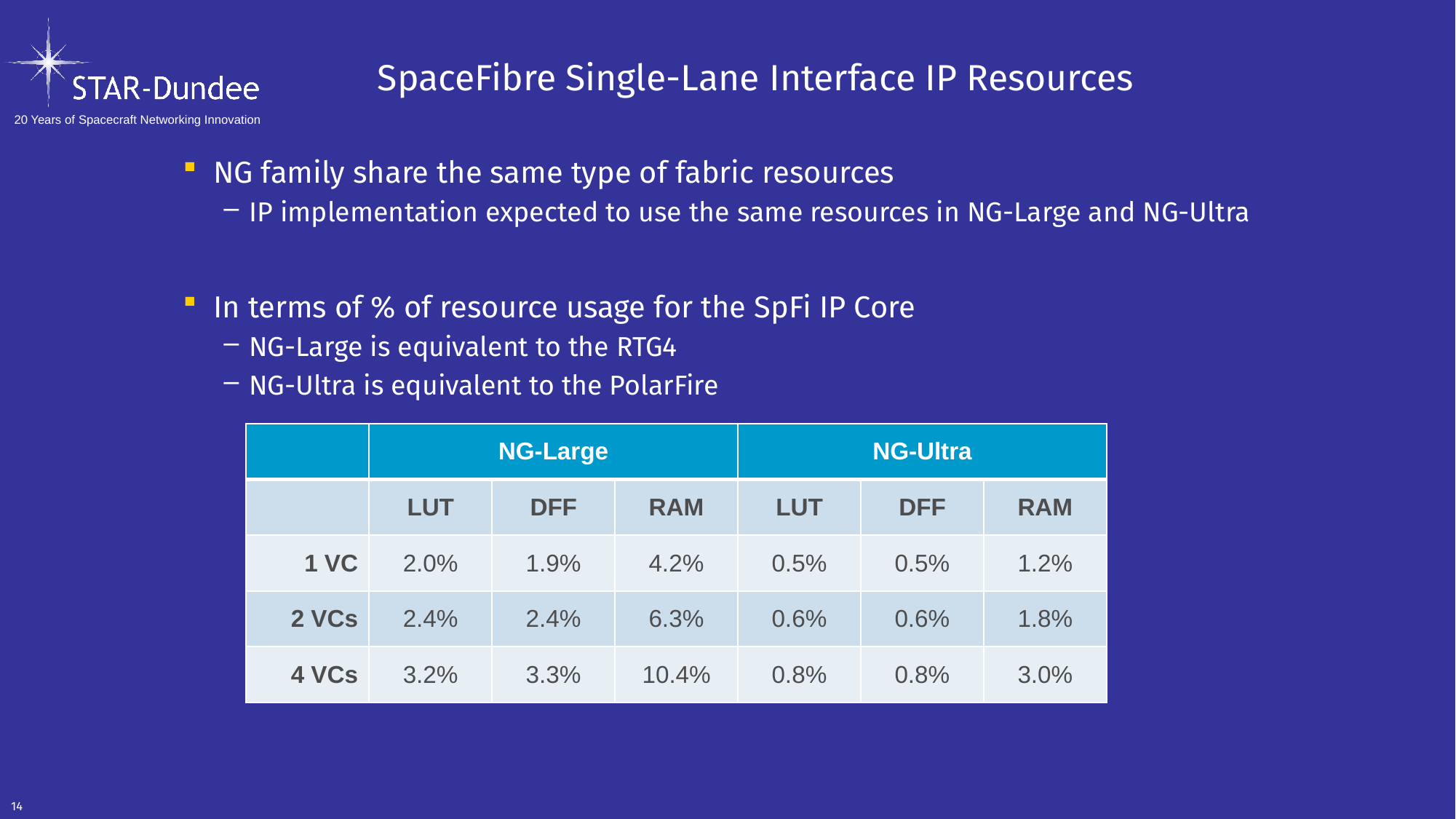

# SpaceFibre Single-Lane Interface IP Resources
NG family share the same type of fabric resources
IP implementation expected to use the same resources in NG-Large and NG-Ultra

In terms of % of resource usage for the SpFi IP Core
NG-Large is equivalent to the RTG4
NG-Ultra is equivalent to the PolarFire

|  | NG-Large |  |  | NG-Ultra |  |  |
| --- | --- | --- | --- | --- | --- | --- |
|  | LUT | DFF | RAM | LUT | DFF | RAM |
| 1 VC | 2.0% | 1.9% | 4.2% | 0.5% | 0.5% | 1.2% |
| 2 VCs | 2.4% | 2.4% | 6.3% | 0.6% | 0.6% | 1.8% |
| 4 VCs | 3.2% | 3.3% | 10.4% | 0.8% | 0.8% | 3.0% |
14